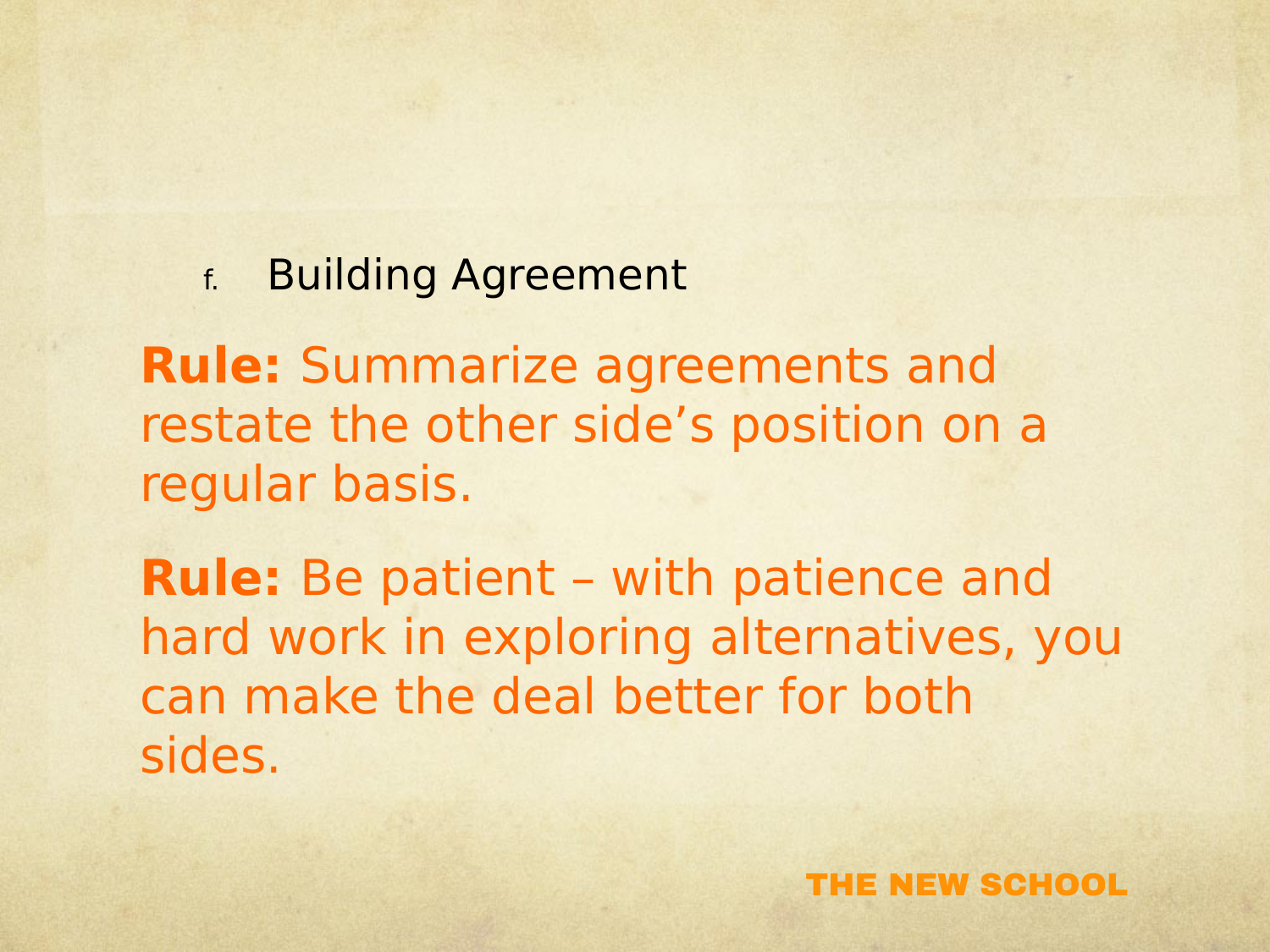

#
Building Agreement
Rule: Summarize agreements and restate the other side’s position on a regular basis.
Rule: Be patient – with patience and hard work in exploring alternatives, you can make the deal better for both sides.